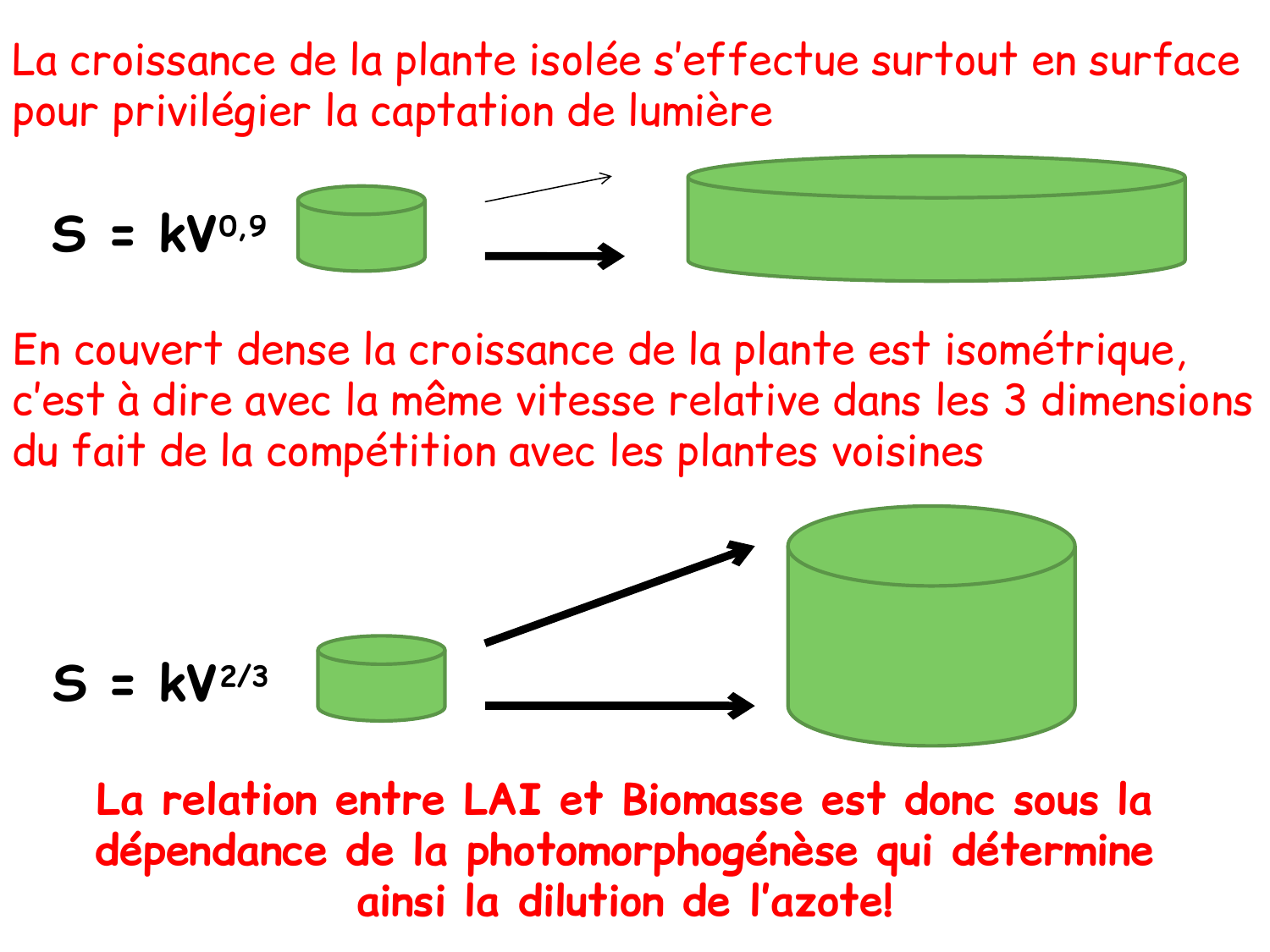

La croissance de la plante isolée s’effectue surtout en surface pour privilégier la captation de lumière

S = kV0,9
En couvert dense la croissance de la plante est isométrique, c’est à dire avec la même vitesse relative dans les 3 dimensions du fait de la compétition avec les plantes voisines

S = kV2/3
La relation entre LAI et Biomasse est donc sous la dépendance de la photomorphogénèse qui détermine ainsi la dilution de l’azote!